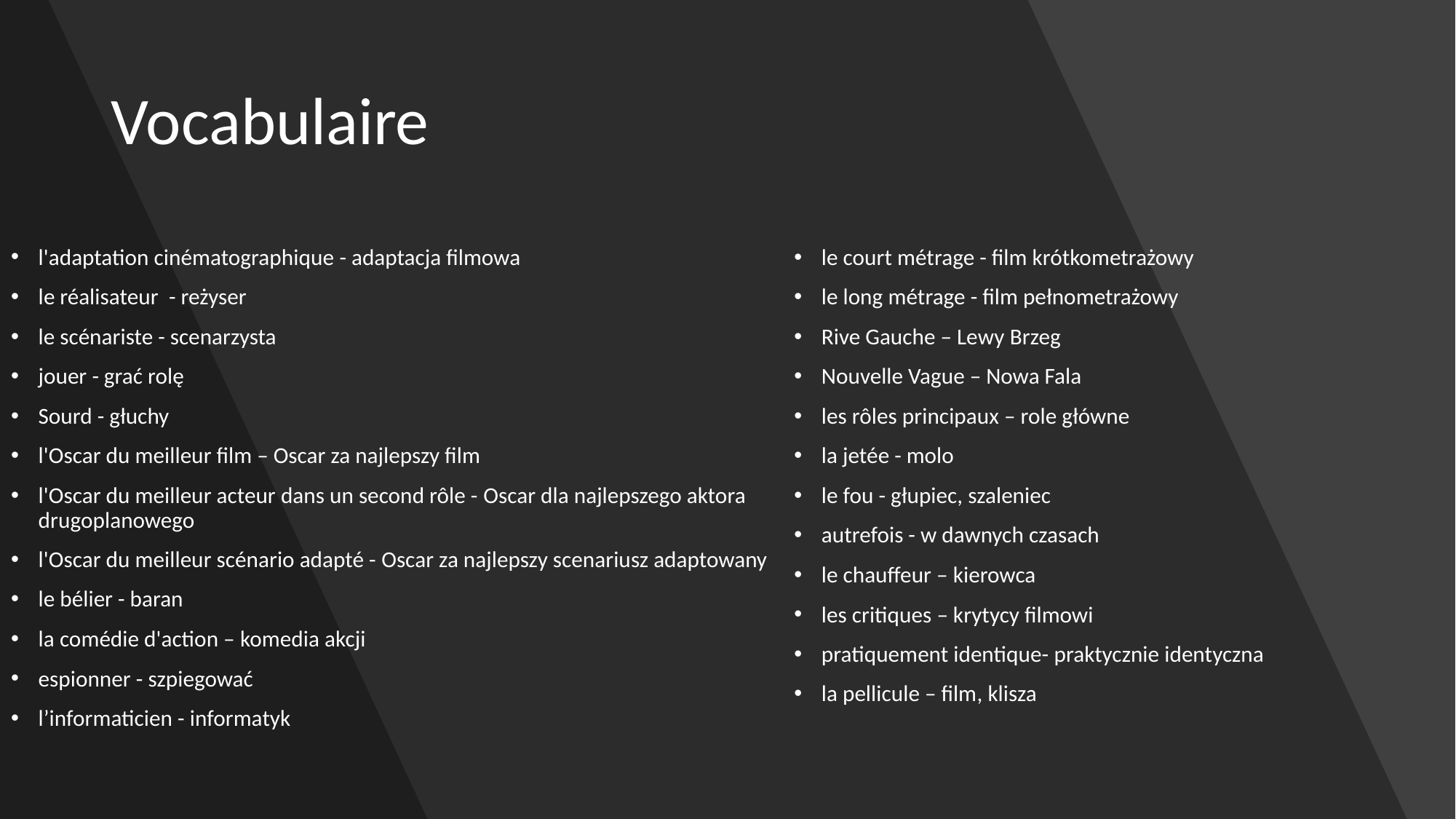

# Vocabulaire
l'adaptation cinématographique - adaptacja filmowa
le réalisateur  - reżyser
le scénariste - scenarzysta
jouer - grać rolę
Sourd - głuchy
l'Oscar du meilleur film – Oscar za najlepszy film
l'Oscar du meilleur acteur dans un second rôle - Oscar dla najlepszego aktora drugoplanowego
l'Oscar du meilleur scénario adapté - Oscar za najlepszy scenariusz adaptowany
le bélier - baran
la comédie d'action – komedia akcji
espionner - szpiegować
l’informaticien - informatyk
le court métrage - film krótkometrażowy
le long métrage - film pełnometrażowy
Rive Gauche – Lewy Brzeg
Nouvelle Vague – Nowa Fala
les rôles principaux – role główne
la jetée - molo
le fou - głupiec, szaleniec
autrefois - w dawnych czasach
le chauffeur – kierowca
les critiques – krytycy filmowi
pratiquement identique- praktycznie identyczna
la pellicule – film, klisza